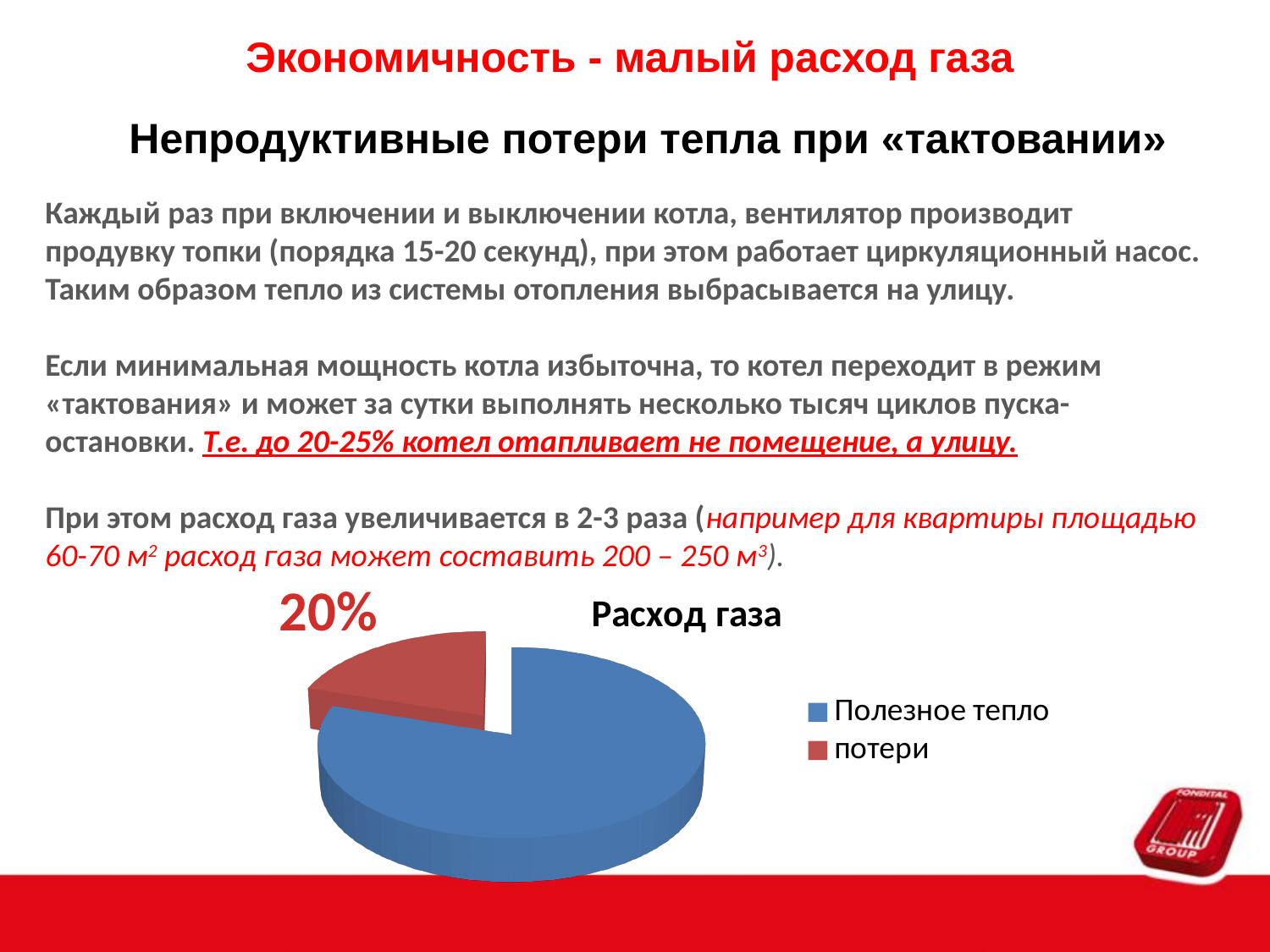

Экономичность - малый расход газа
Непродуктивные потери тепла при «тактовании»
Каждый раз при включении и выключении котла, вентилятор производит продувку топки (порядка 15-20 секунд), при этом работает циркуляционный насос. Таким образом тепло из системы отопления выбрасывается на улицу.

Если минимальная мощность котла избыточна, то котел переходит в режим «тактования» и может за сутки выполнять несколько тысяч циклов пуска-остановки. Т.е. до 20-25% котел отапливает не помещение, а улицу.

При этом расход газа увеличивается в 2-3 раза (например для квартиры площадью 60-70 м2 расход газа может составить 200 – 250 м3).

[unsupported chart]

20%